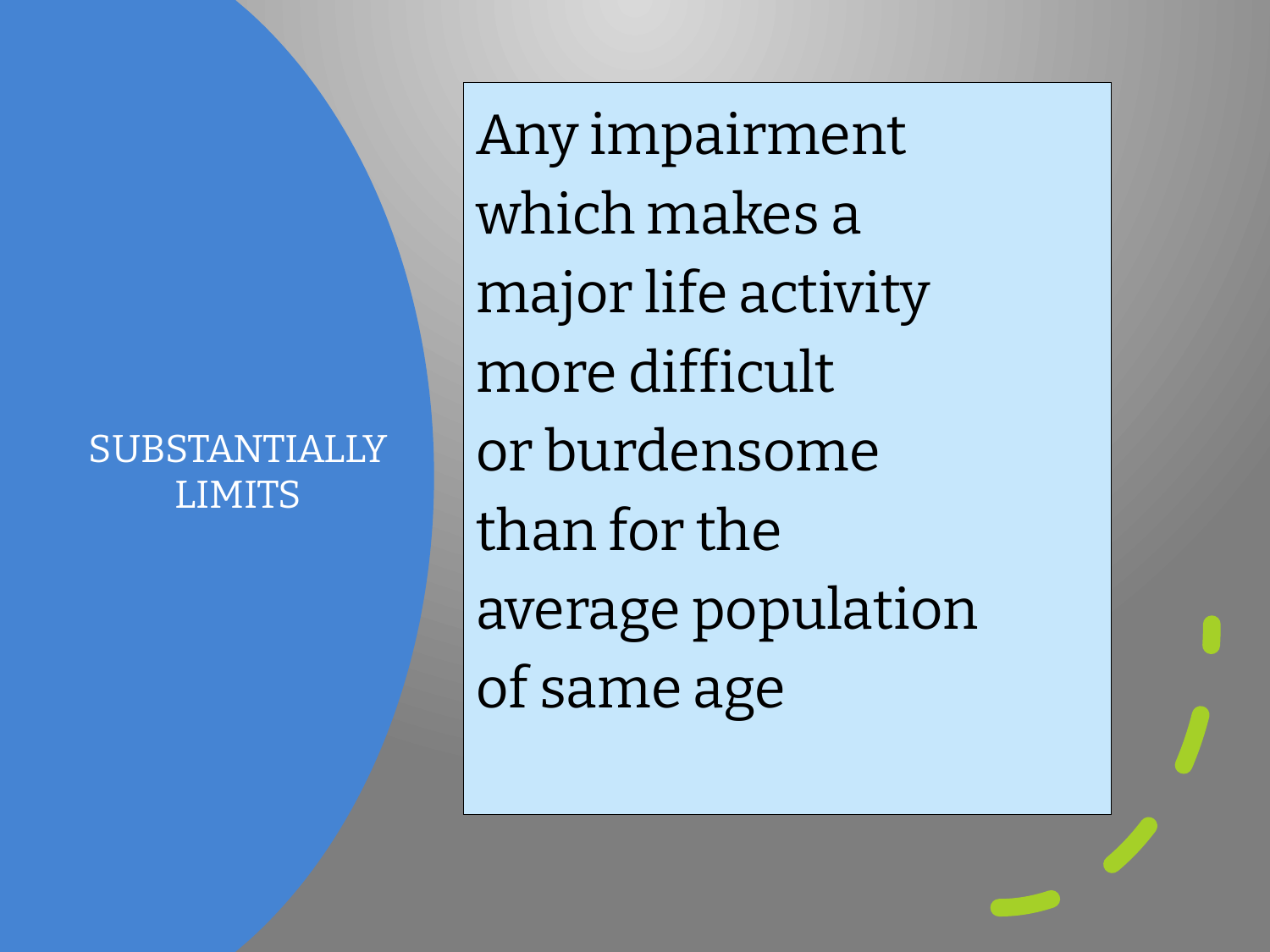

Any impairment
which makes a
major life activity
more difficult
or burdensome
than for the
average population
of same age

# SUBSTANTIALLY LIMITS